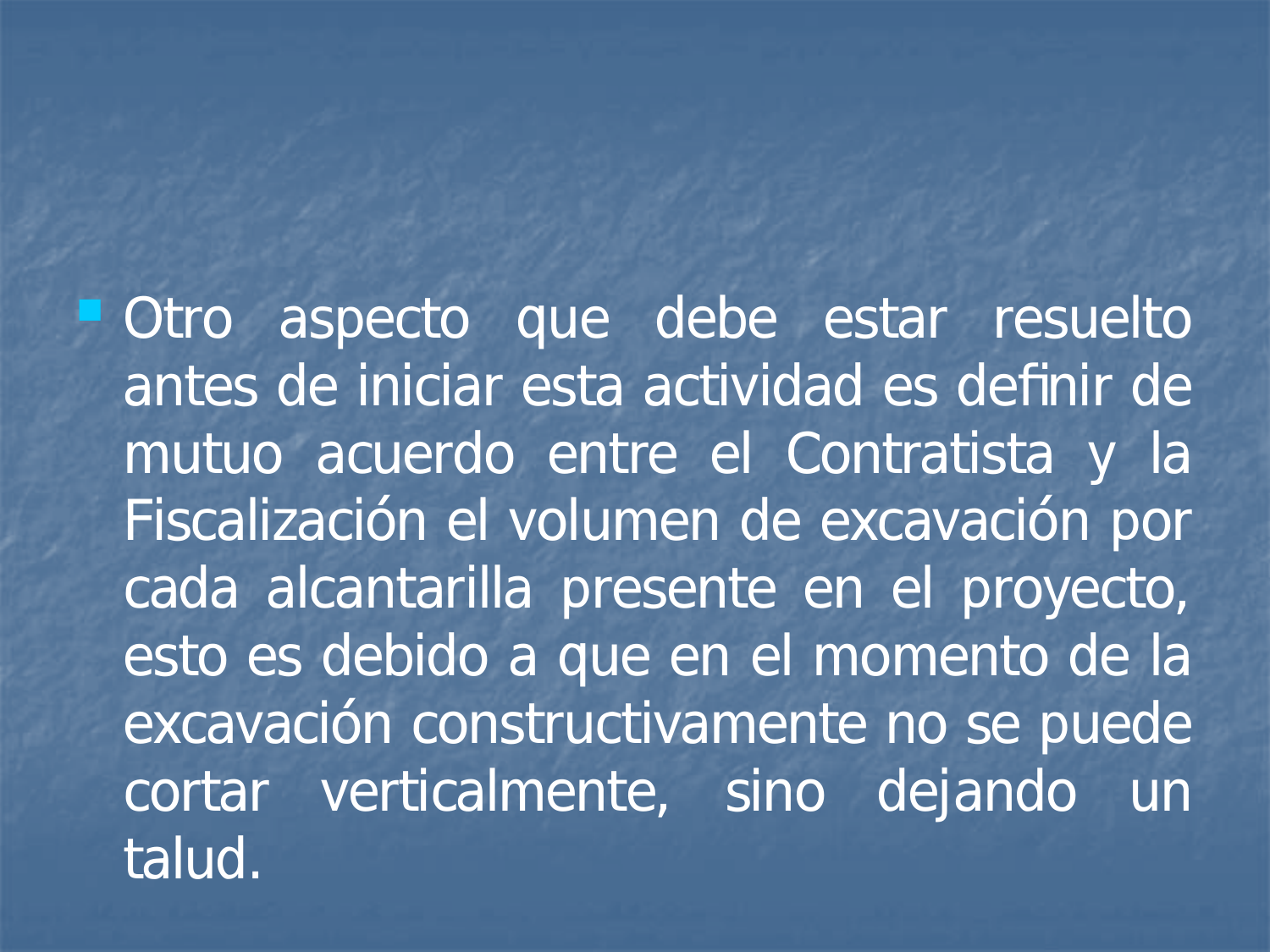

Otro aspecto que debe estar resuelto antes de iniciar esta actividad es definir de mutuo acuerdo entre el Contratista y la Fiscalización el volumen de excavación por cada alcantarilla presente en el proyecto, esto es debido a que en el momento de la excavación constructivamente no se puede cortar verticalmente, sino dejando un talud.